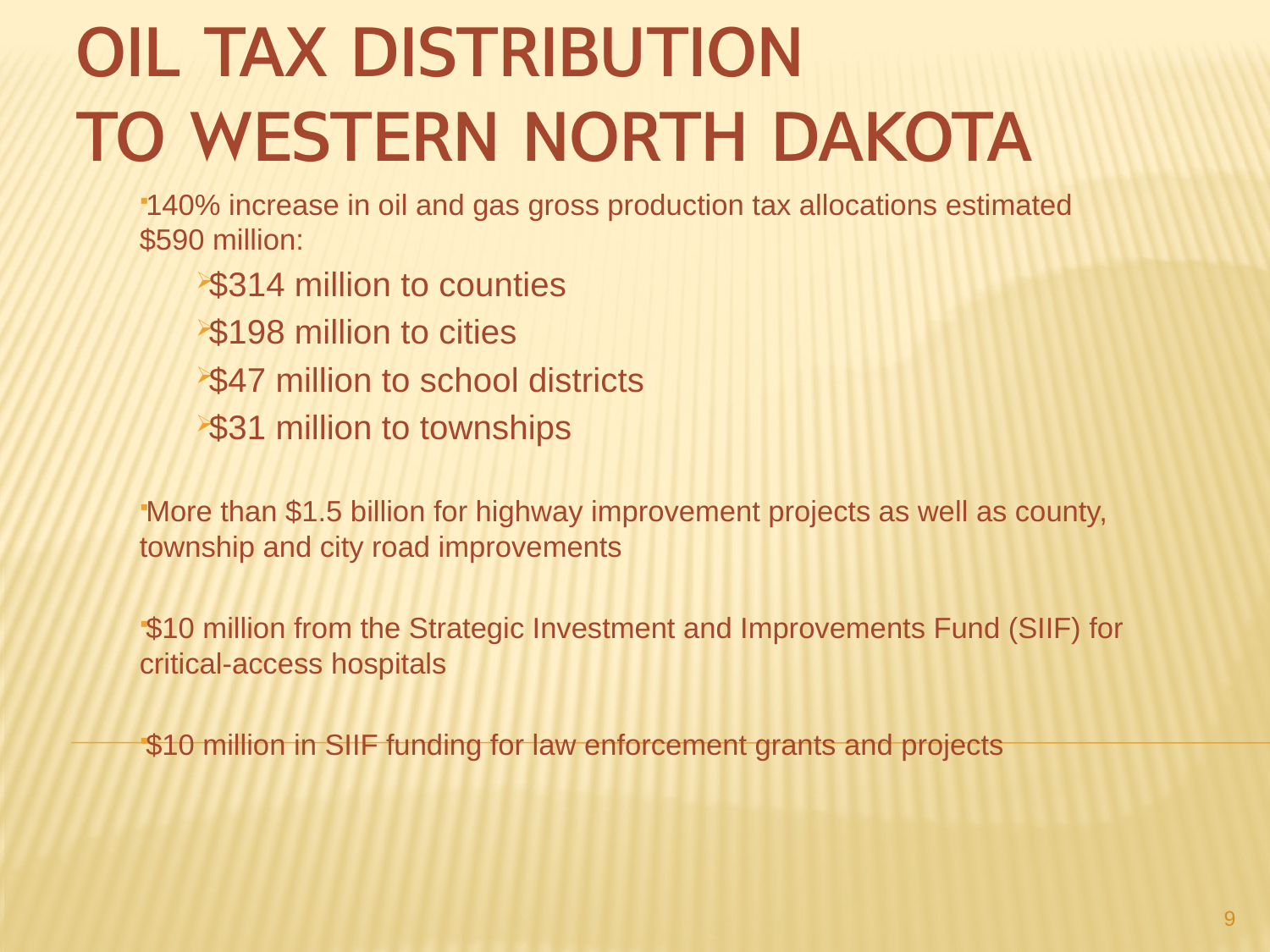

# Oil Tax Distribution To Western North Dakota
140% increase in oil and gas gross production tax allocations estimated $590 million:
$314 million to counties
$198 million to cities
$47 million to school districts
$31 million to townships

More than $1.5 billion for highway improvement projects as well as county, township and city road improvements

$10 million from the Strategic Investment and Improvements Fund (SIIF) for critical-access hospitals

$10 million in SIIF funding for law enforcement grants and projects

9